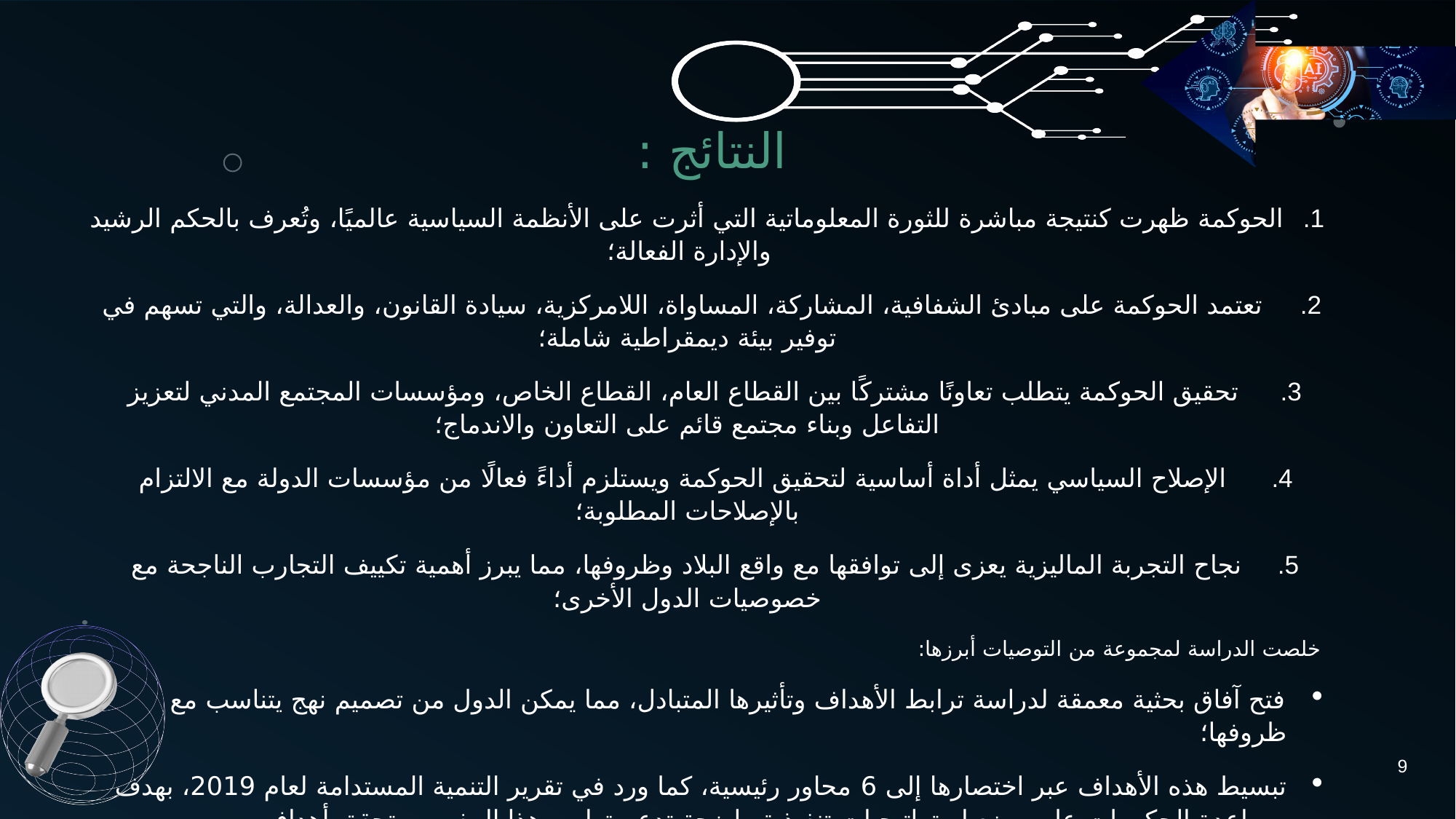

النتائج :
الحوكمة ظهرت كنتيجة مباشرة للثورة المعلوماتية التي أثرت على الأنظمة السياسية عالميًا، وتُعرف بالحكم الرشيد والإدارة الفعالة؛
 تعتمد الحوكمة على مبادئ الشفافية، المشاركة، المساواة، اللامركزية، سيادة القانون، والعدالة، والتي تسهم في توفير بيئة ديمقراطية شاملة؛
 تحقيق الحوكمة يتطلب تعاونًا مشتركًا بين القطاع العام، القطاع الخاص، ومؤسسات المجتمع المدني لتعزيز التفاعل وبناء مجتمع قائم على التعاون والاندماج؛
 الإصلاح السياسي يمثل أداة أساسية لتحقيق الحوكمة ويستلزم أداءً فعالًا من مؤسسات الدولة مع الالتزام بالإصلاحات المطلوبة؛
نجاح التجربة الماليزية يعزى إلى توافقها مع واقع البلاد وظروفها، مما يبرز أهمية تكييف التجارب الناجحة مع خصوصيات الدول الأخرى؛
خلصت الدراسة لمجموعة من التوصيات أبرزها:
فتح آفاق بحثية معمقة لدراسة ترابط الأهداف وتأثيرها المتبادل، مما يمكن الدول من تصميم نهج يتناسب مع ظروفها؛
تبسيط هذه الأهداف عبر اختصارها إلى 6 محاور رئيسية، كما ورد في تقرير التنمية المستدامة لعام 2019، بهدف مساعدة الحكومات على وضع استراتيجيات تنفيذية واضحة تدعم تطوير هذا المفهوم وتحقق أهدافه.

9